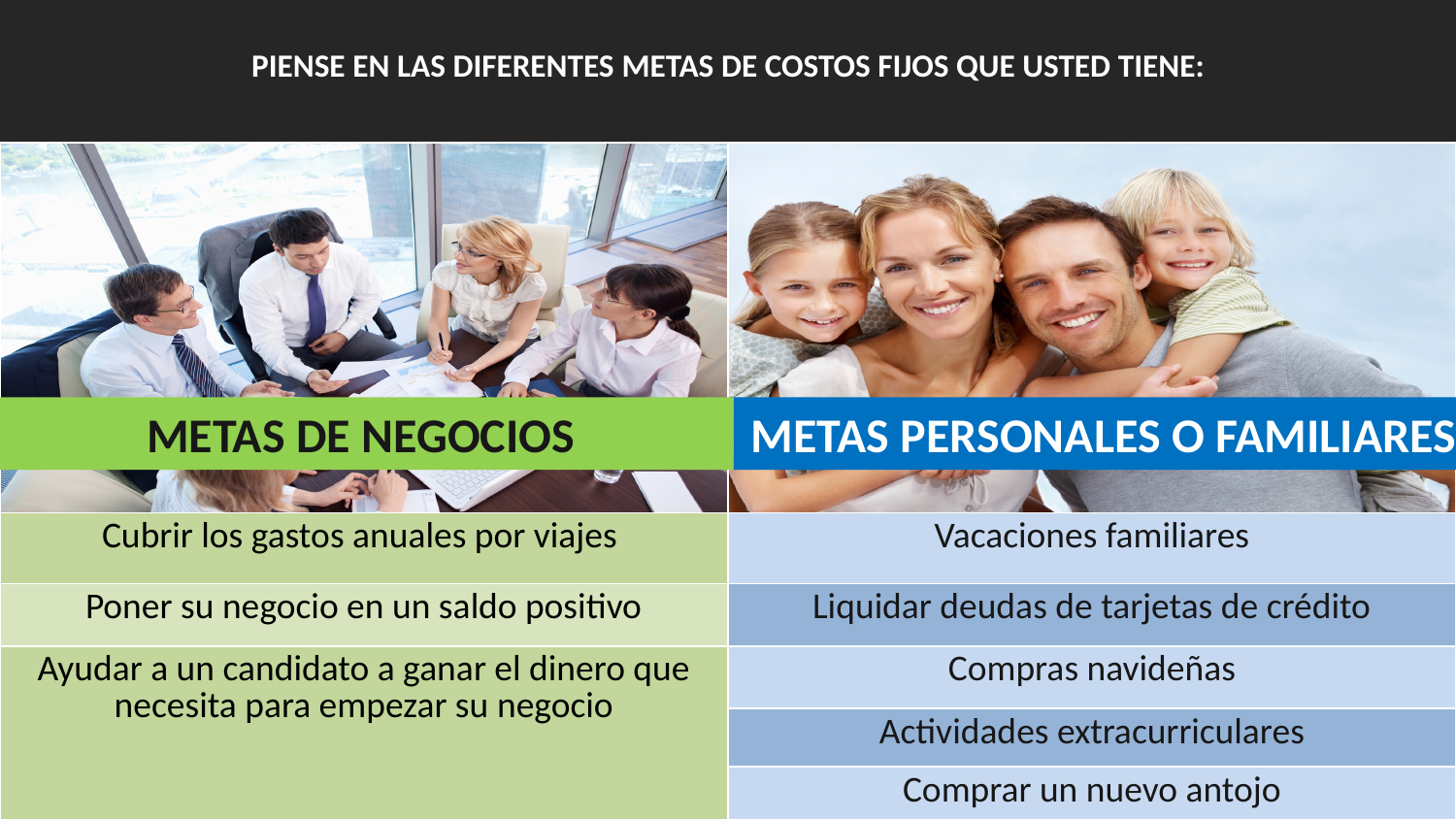

Piense en las diferentes metas de costos fijos que usted tiene:
|  |  |
| --- | --- |
| Cubrir los gastos anuales por viajes | Vacaciones familiares |
| Poner su negocio en un saldo positivo | Liquidar deudas de tarjetas de crédito |
| Ayudar a un candidato a ganar el dinero que necesita para empezar su negocio | Compras navideñas |
|  | Actividades extracurriculares |
|  | Comprar un nuevo antojo |
Metas de Negocios
Metas personales o familiares